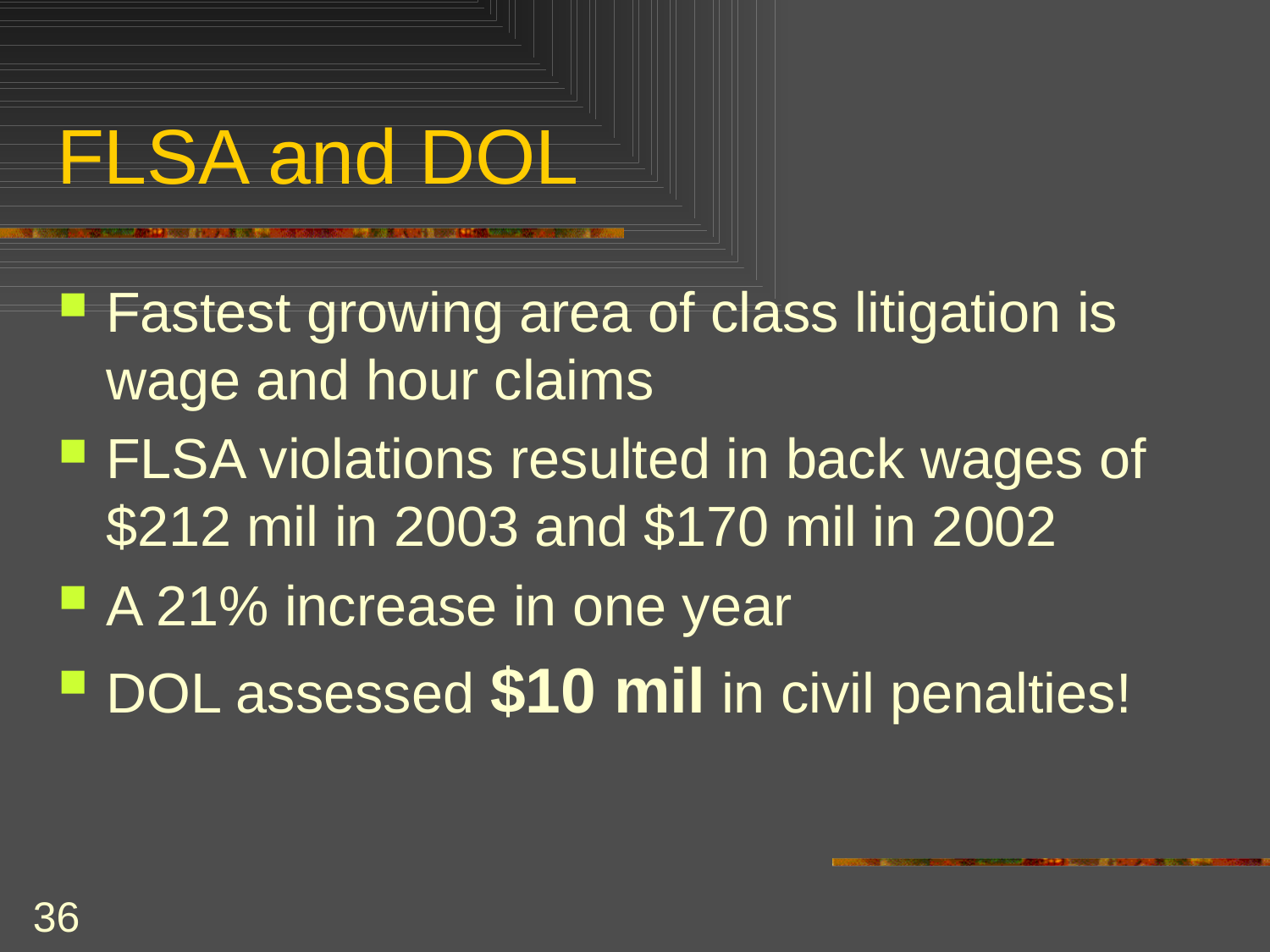

# FLSA and DOL
Fastest growing area of class litigation is wage and hour claims
FLSA violations resulted in back wages of $212 mil in 2003 and $170 mil in 2002
A 21% increase in one year
DOL assessed $10 mil in civil penalties!

36